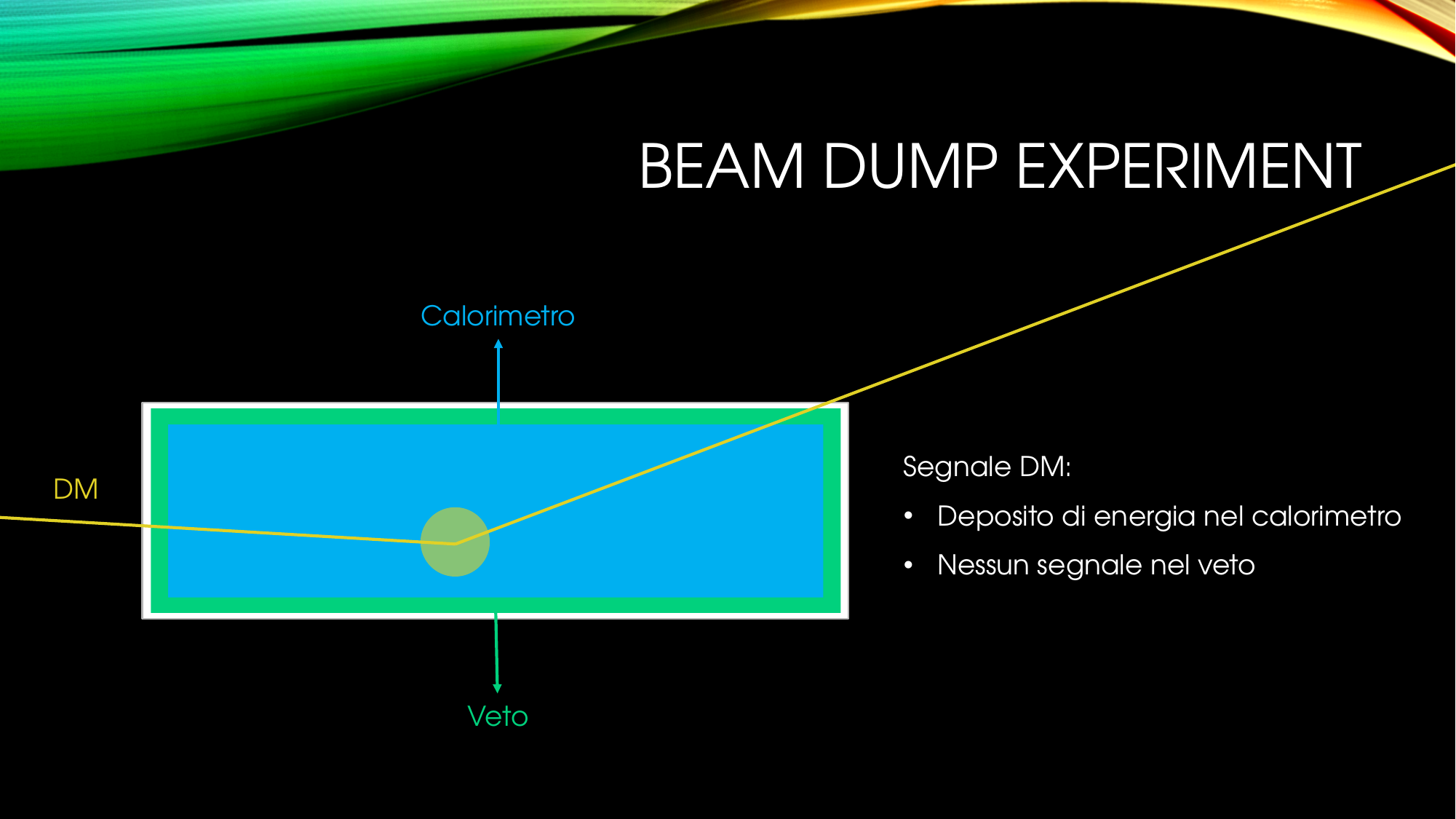

# Beam dump experiment
Calorimetro

Segnale DM:
Deposito di energia nel calorimetro
Nessun segnale nel veto
DM

Veto